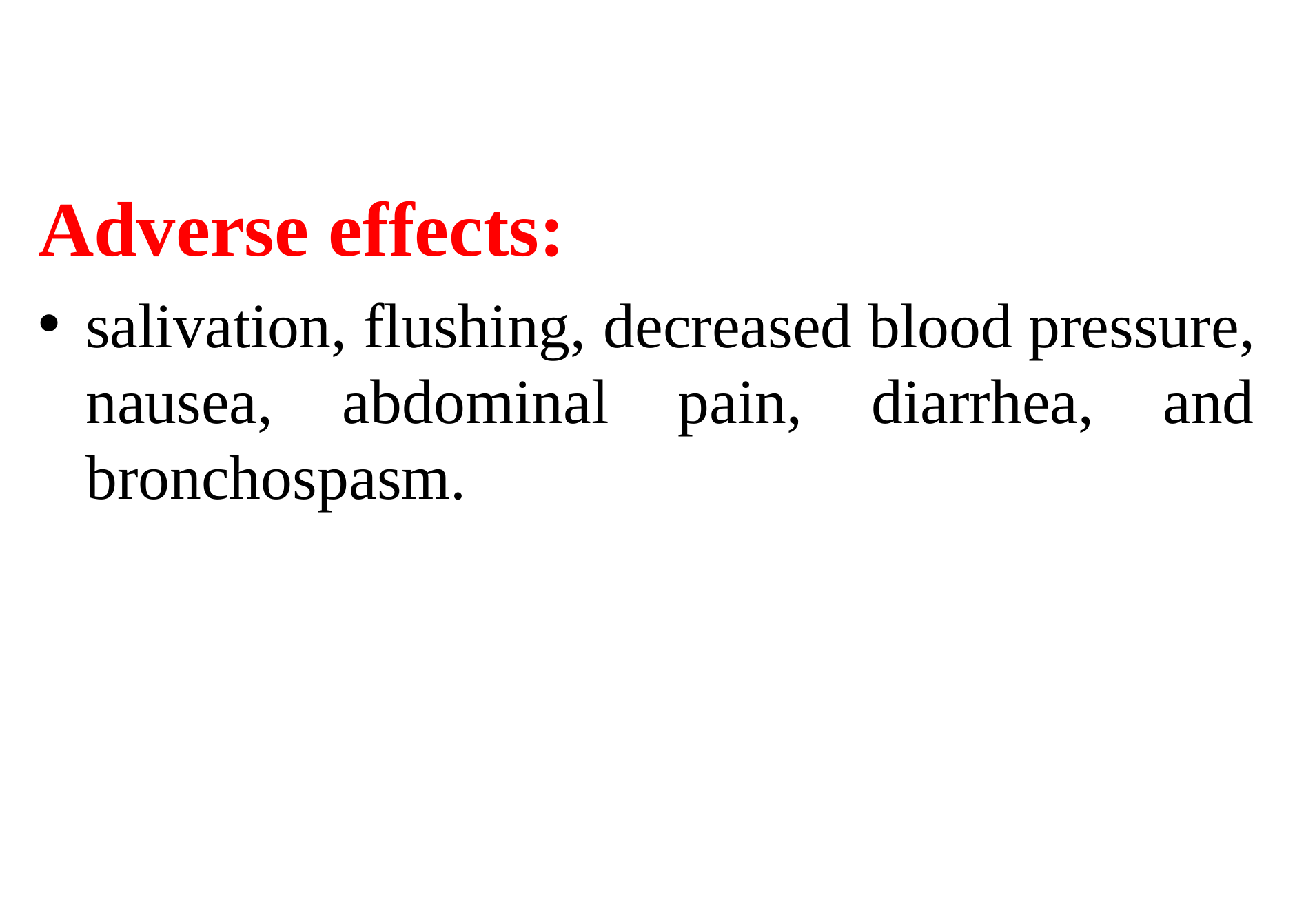

Adverse effects:
salivation, flushing, decreased blood pressure, nausea, abdominal pain, diarrhea, and bronchospasm.